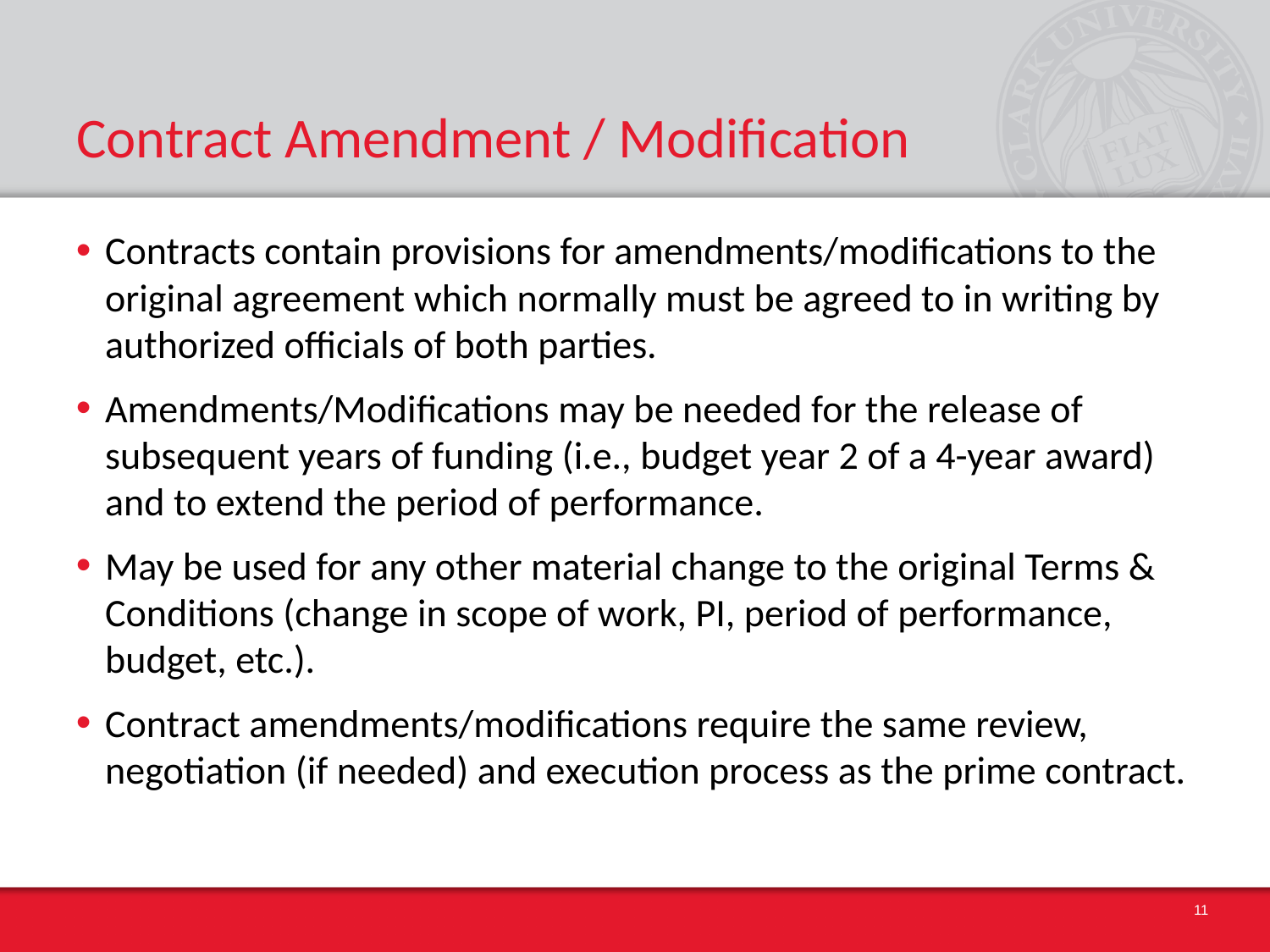

# Contract Amendment / Modification
Contracts contain provisions for amendments/modifications to the original agreement which normally must be agreed to in writing by authorized officials of both parties.
Amendments/Modifications may be needed for the release of subsequent years of funding (i.e., budget year 2 of a 4-year award) and to extend the period of performance.
May be used for any other material change to the original Terms & Conditions (change in scope of work, PI, period of performance, budget, etc.).
Contract amendments/modifications require the same review, negotiation (if needed) and execution process as the prime contract.

11